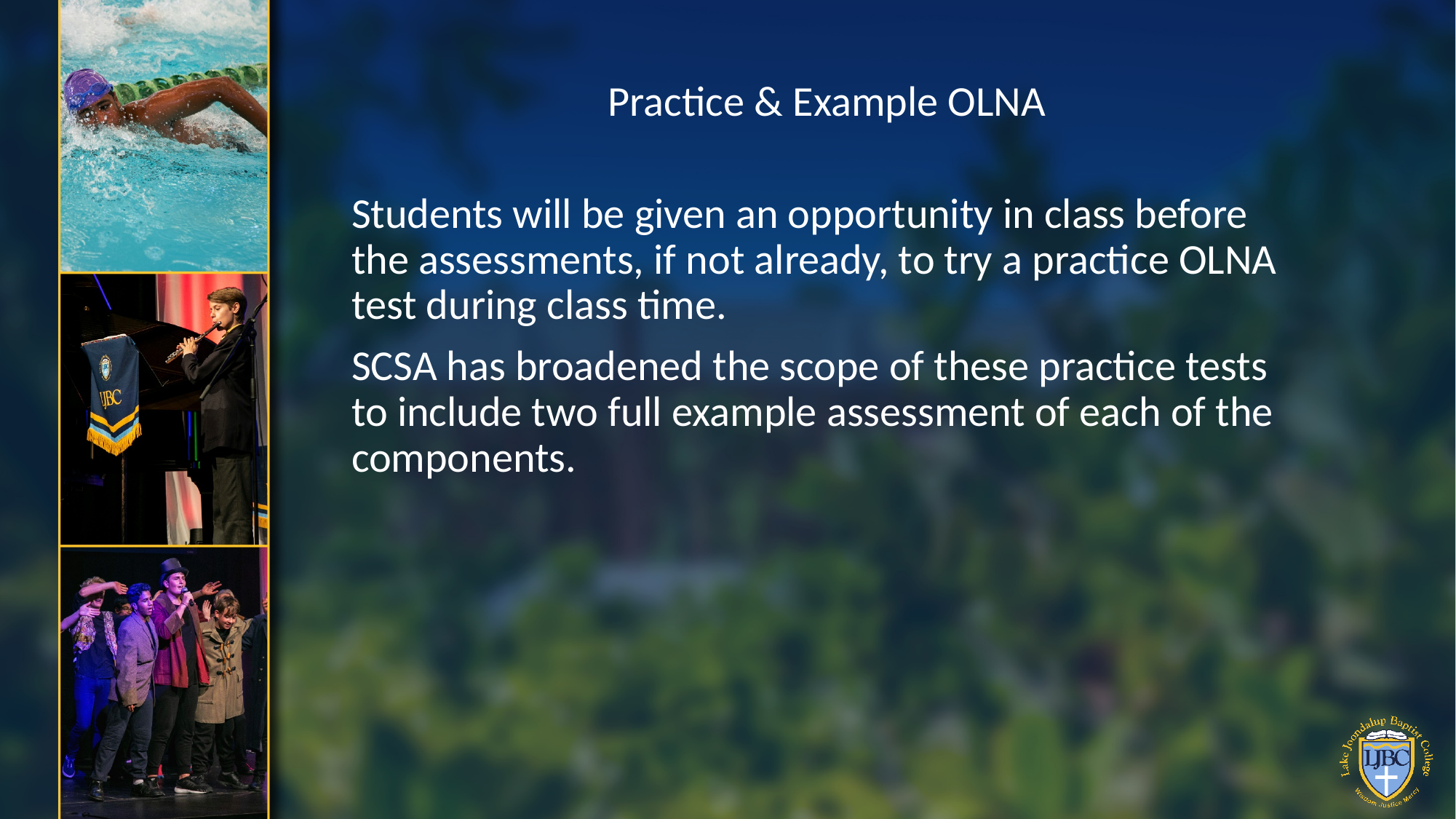

Practice & Example OLNA

Students will be given an opportunity in class before the assessments, if not already, to try a practice OLNA test during class time.
SCSA has broadened the scope of these practice tests to include two full example assessment of each of the components.